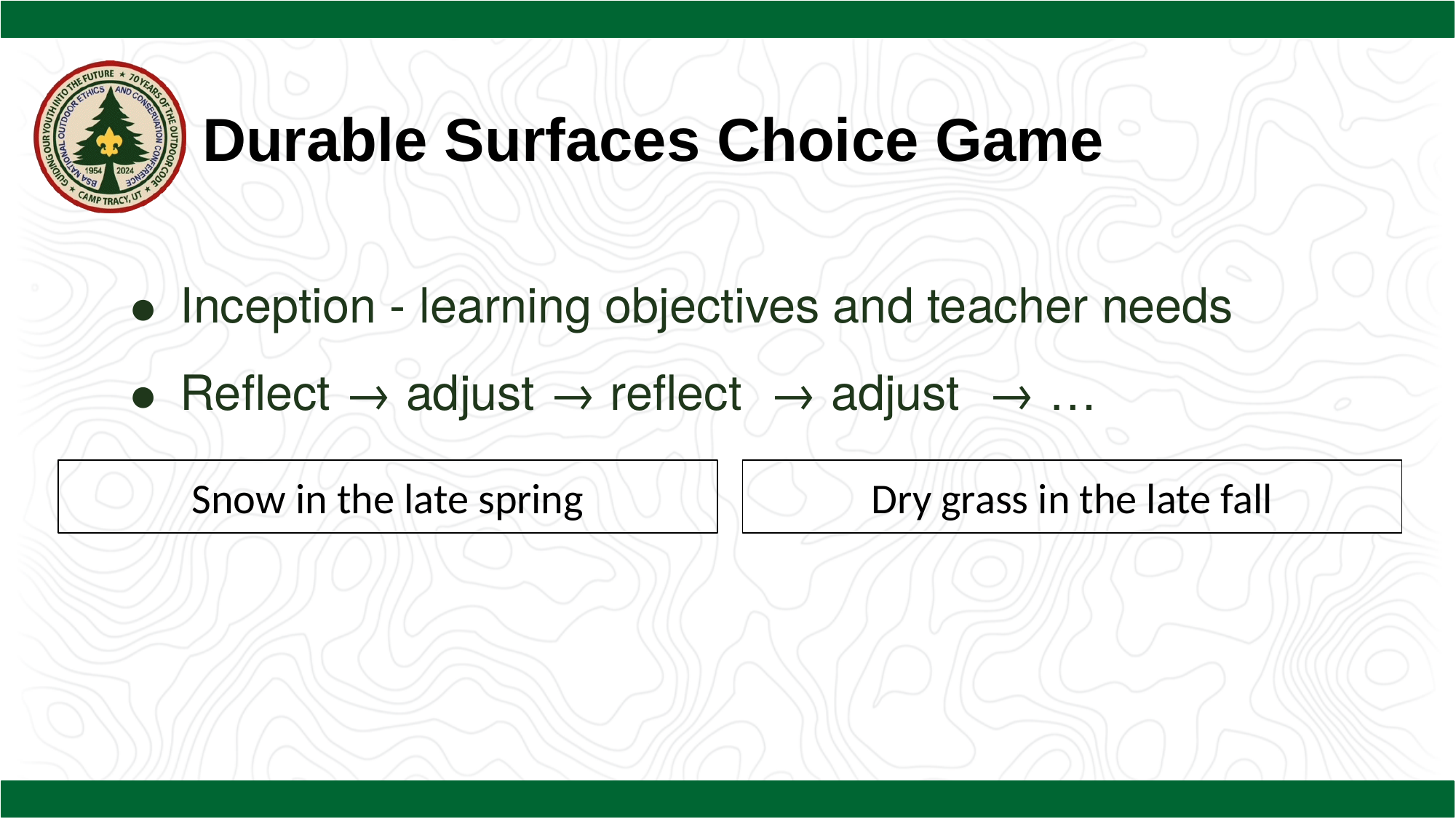

Durable Surfaces Choice Game
Inception - learning objectives and teacher needs
Reflect → adjust → reflect  → adjust  → …
Snow in the late spring
Dry grass in the late fall